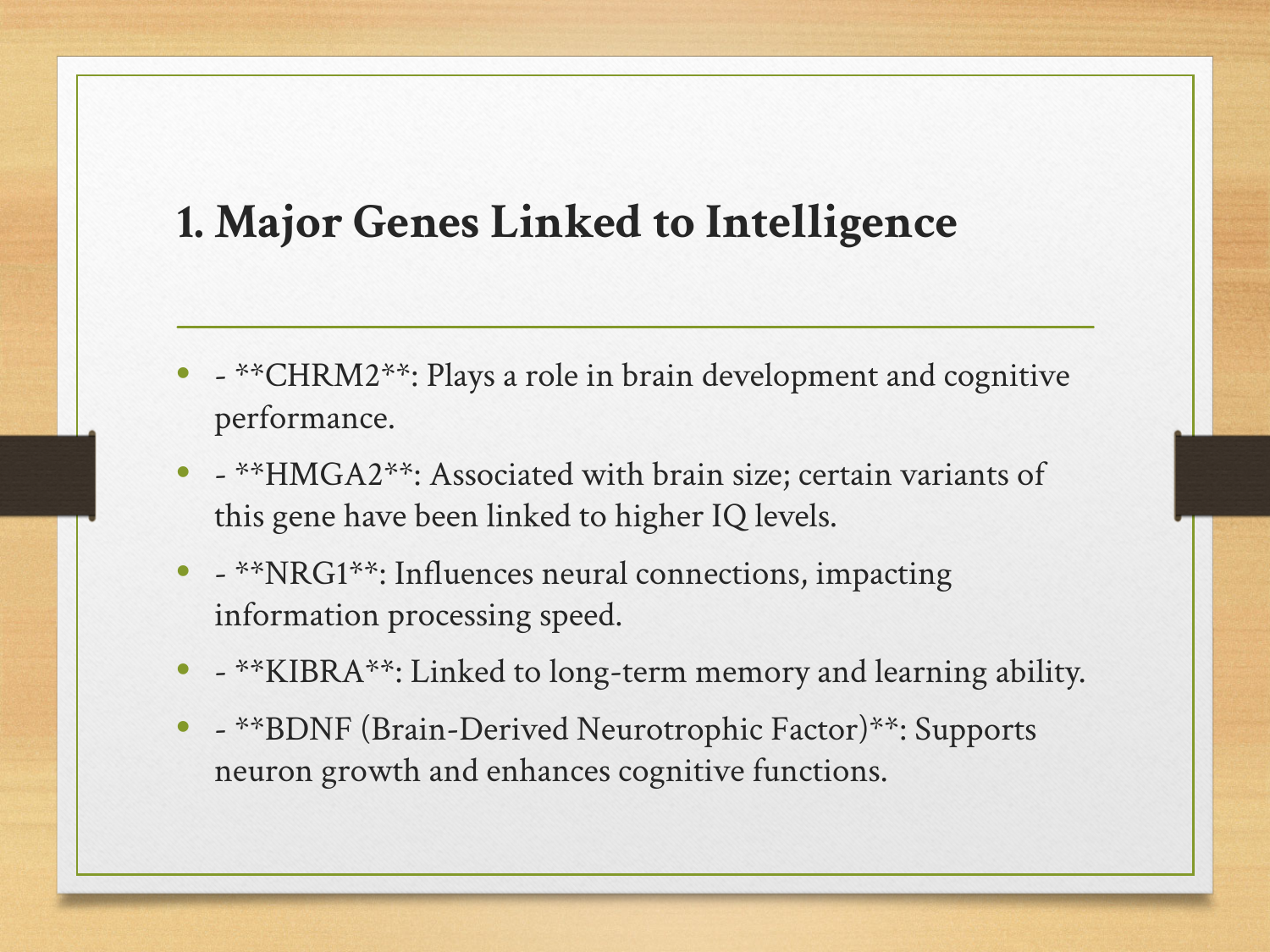

# 1. Major Genes Linked to Intelligence
- **CHRM2**: Plays a role in brain development and cognitive performance.
- **HMGA2**: Associated with brain size; certain variants of this gene have been linked to higher IQ levels.
- **NRG1**: Influences neural connections, impacting information processing speed.
- **KIBRA**: Linked to long-term memory and learning ability.
- **BDNF (Brain-Derived Neurotrophic Factor)**: Supports neuron growth and enhances cognitive functions.